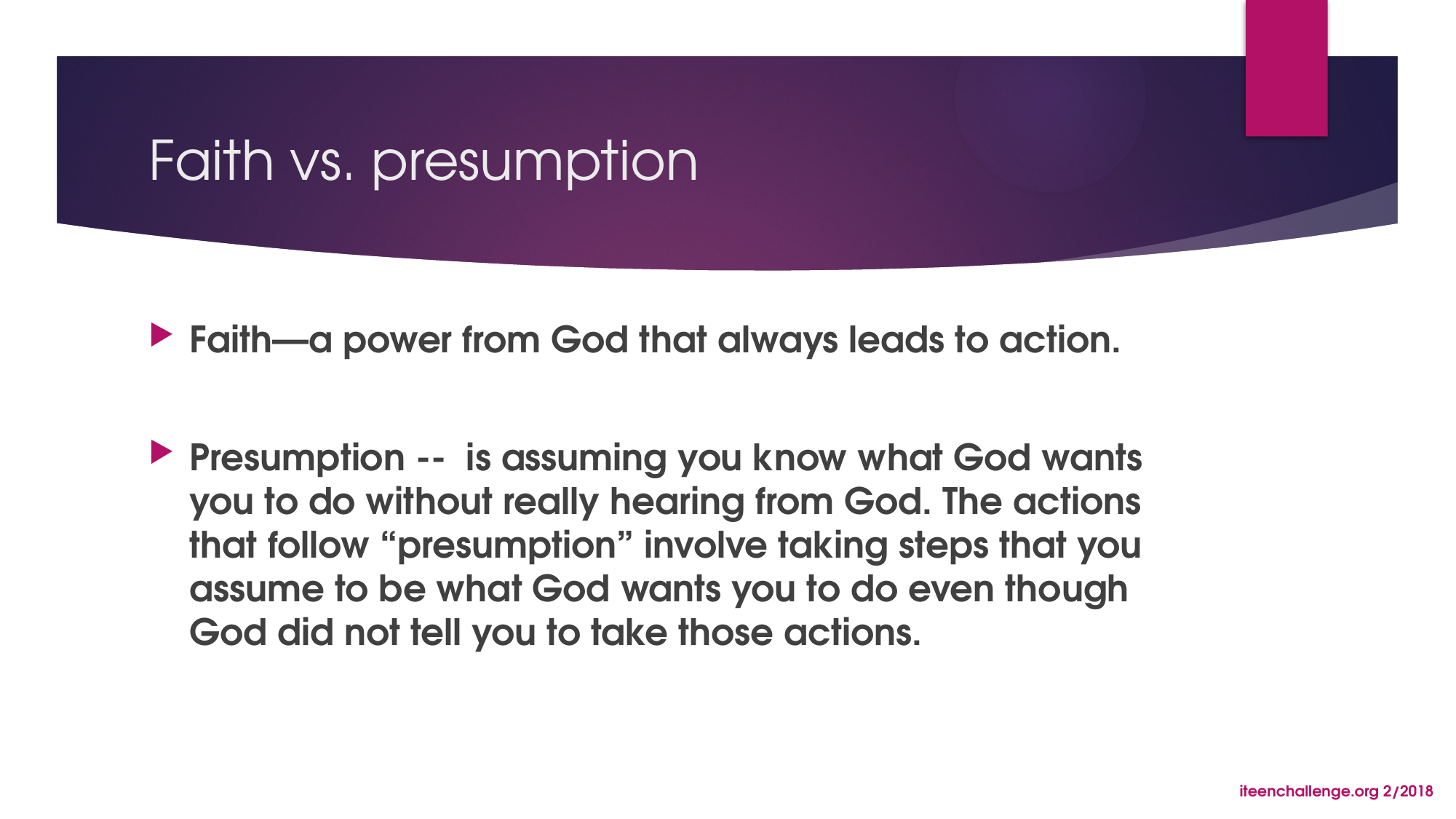

# Faith vs. presumption
Faith—a power from God that always leads to action.

Presumption --  is assuming you know what God wants you to do without really hearing from God. The actions that follow “presumption” involve taking steps that you assume to be what God wants you to do even though God did not tell you to take those actions.
iteenchallenge.org 2/2018